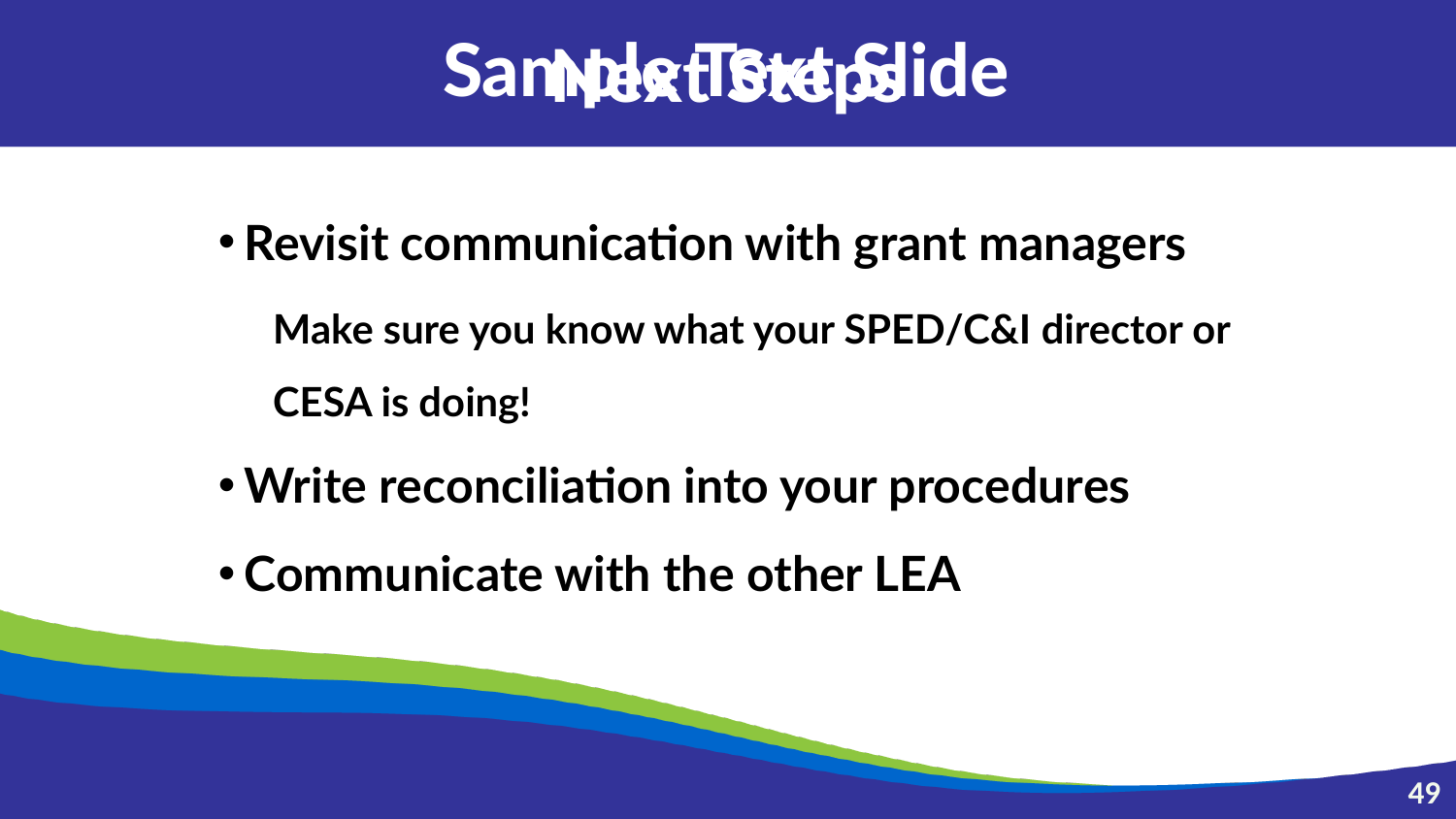

Sample Text Slide
Next Steps
Revisit communication with grant managers
Make sure you know what your SPED/C&I director or CESA is doing!
Write reconciliation into your procedures
Communicate with the other LEA

49